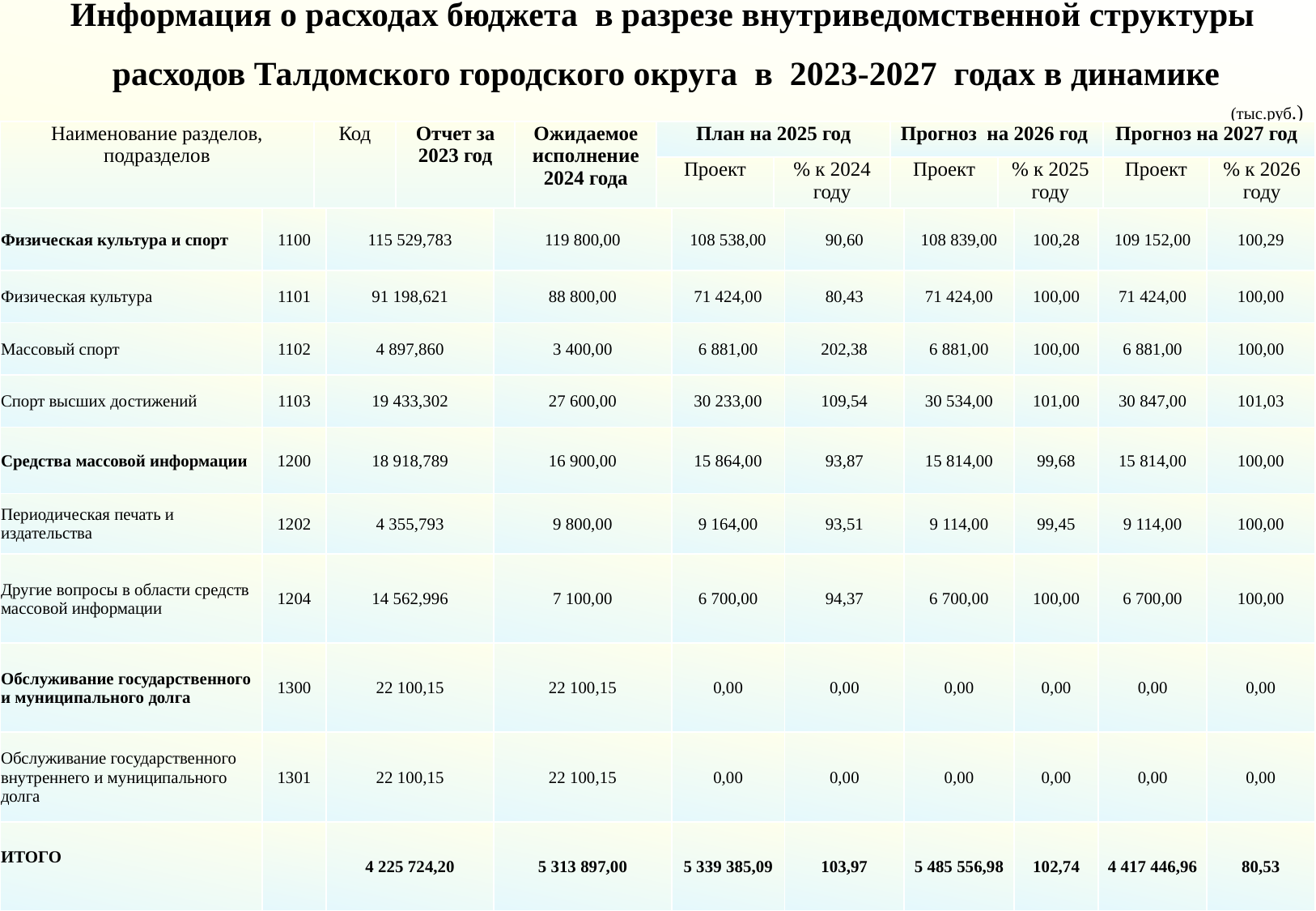

Информация о расходах бюджета  в разрезе внутриведомственной структуры
  расходов Талдомского городского округа  в  2023-2027  годах в динамике
(тыс.руб.)
| Наименование разделов, подразделов | Код | Отчет за 2023 год | Ожидаемое исполнение 2024 года | План на 2025 год |  | Прогноз на 2026 год |  | Прогноз на 2027 год |  |
| --- | --- | --- | --- | --- | --- | --- | --- | --- | --- |
|  |  |  |  | Проект | % к 2024 году | Проект | % к 2025 году | Проект | % к 2026 году |
| Физическая культура и спорт | 1100 | 115 529,783 | 119 800,00 | 108 538,00 | 90,60 | 108 839,00 | 100,28 | 109 152,00 | 100,29 |
| --- | --- | --- | --- | --- | --- | --- | --- | --- | --- |
| Физическая культура | 1101 | 91 198,621 | 88 800,00 | 71 424,00 | 80,43 | 71 424,00 | 100,00 | 71 424,00 | 100,00 |
| Массовый спорт | 1102 | 4 897,860 | 3 400,00 | 6 881,00 | 202,38 | 6 881,00 | 100,00 | 6 881,00 | 100,00 |
| Спорт высших достижений | 1103 | 19 433,302 | 27 600,00 | 30 233,00 | 109,54 | 30 534,00 | 101,00 | 30 847,00 | 101,03 |
| Средства массовой информации | 1200 | 18 918,789 | 16 900,00 | 15 864,00 | 93,87 | 15 814,00 | 99,68 | 15 814,00 | 100,00 |
| Периодическая печать и издательства | 1202 | 4 355,793 | 9 800,00 | 9 164,00 | 93,51 | 9 114,00 | 99,45 | 9 114,00 | 100,00 |
| Другие вопросы в области средств массовой информации | 1204 | 14 562,996 | 7 100,00 | 6 700,00 | 94,37 | 6 700,00 | 100,00 | 6 700,00 | 100,00 |
| Обслуживание государственного и муниципального долга | 1300 | 22 100,15 | 22 100,15 | 0,00 | 0,00 | 0,00 | 0,00 | 0,00 | 0,00 |
| Обслуживание государственного внутреннего и муниципального долга | 1301 | 22 100,15 | 22 100,15 | 0,00 | 0,00 | 0,00 | 0,00 | 0,00 | 0,00 |
| ИТОГО |  | 4 225 724,20 | 5 313 897,00 | 5 339 385,09 | 103,97 | 5 485 556,98 | 102,74 | 4 417 446,96 | 80,53 |